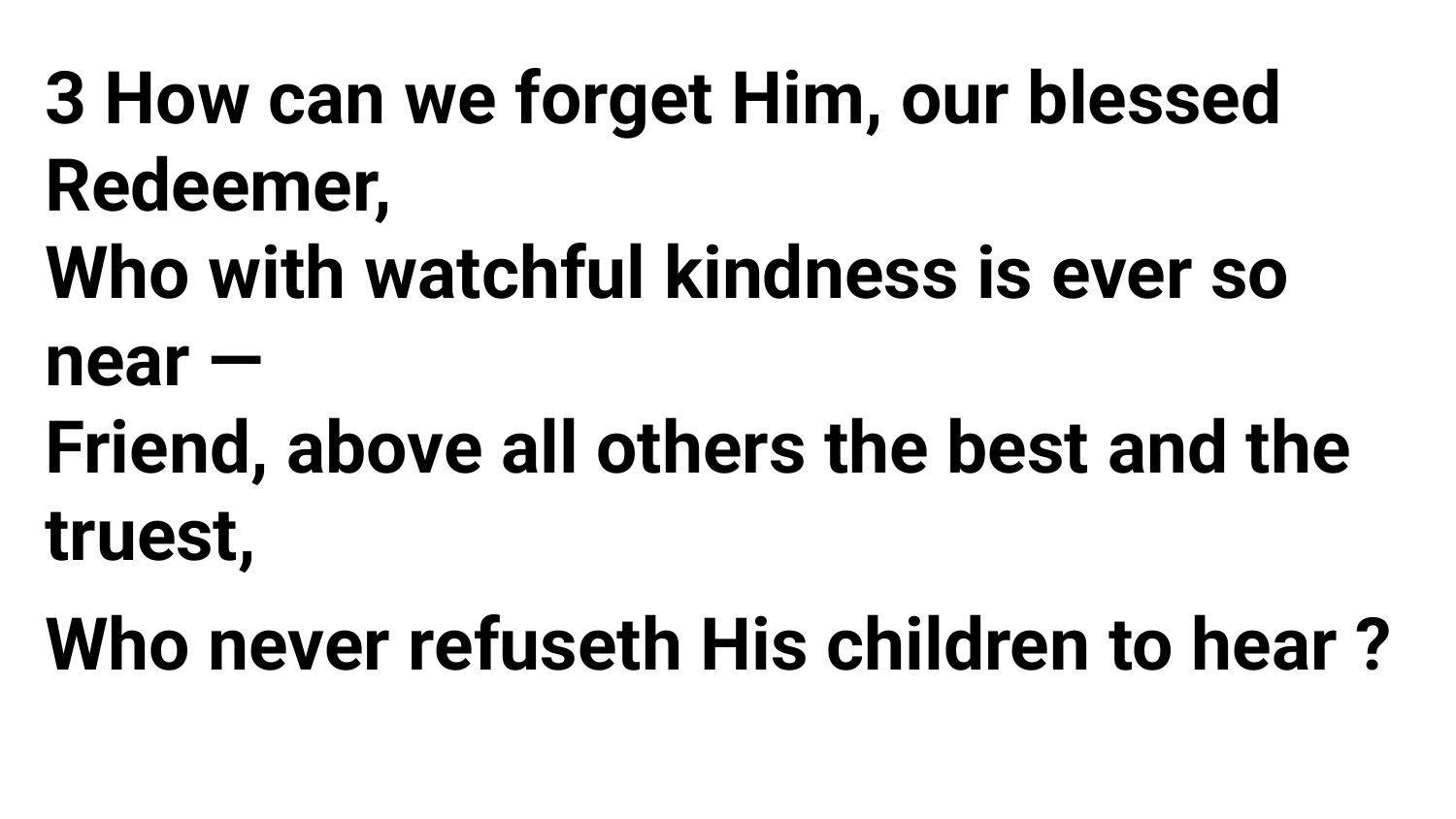

3 How can we forget Him, our blessed Redeemer,
Who with watchful kindness is ever so near —
Friend, above all others the best and the truest,
Who never refuseth His children to hear ?